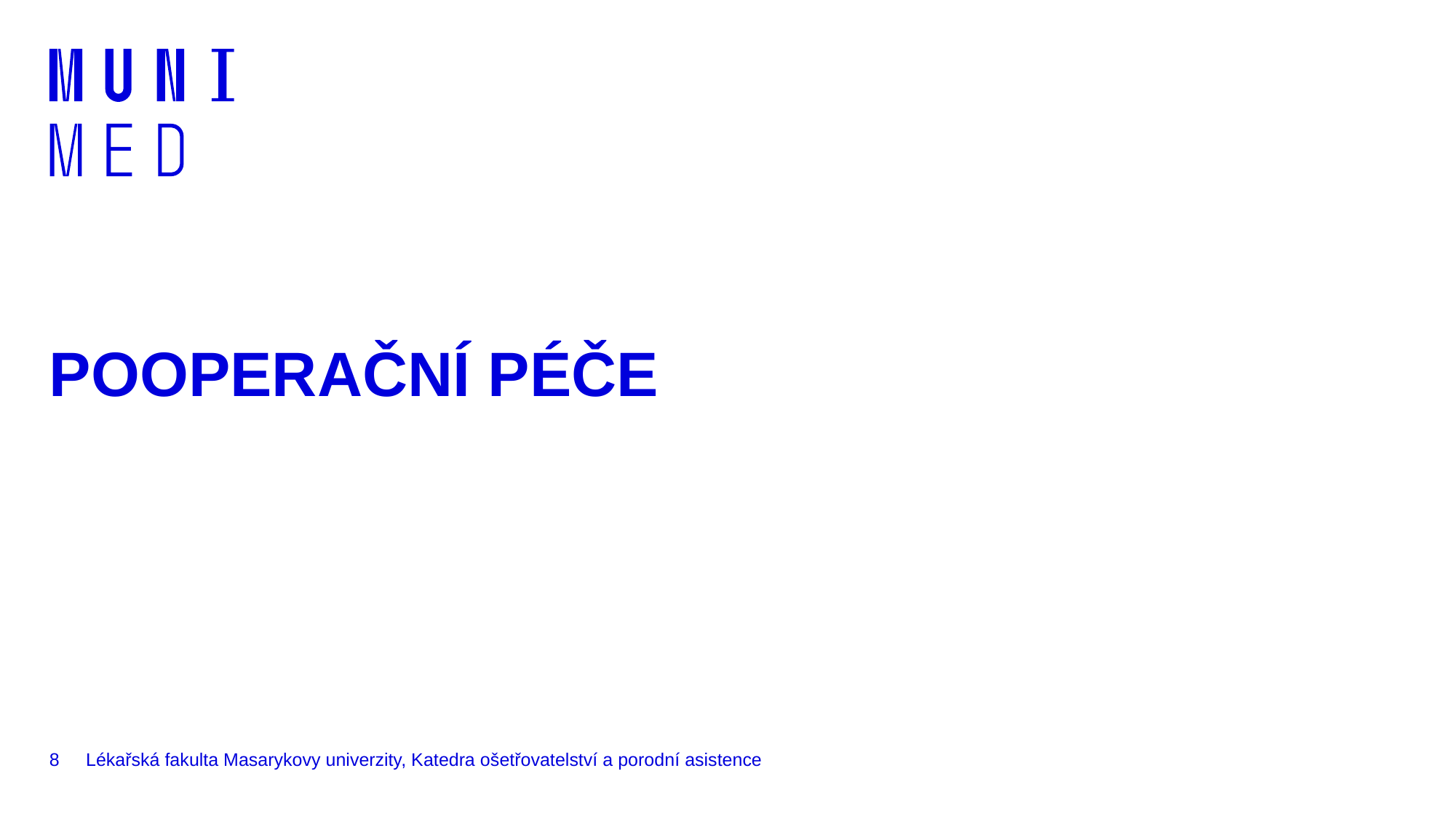

# POOPERAČNÍ PÉČE
8
Lékařská fakulta Masarykovy univerzity, Katedra ošetřovatelství a porodní asistence